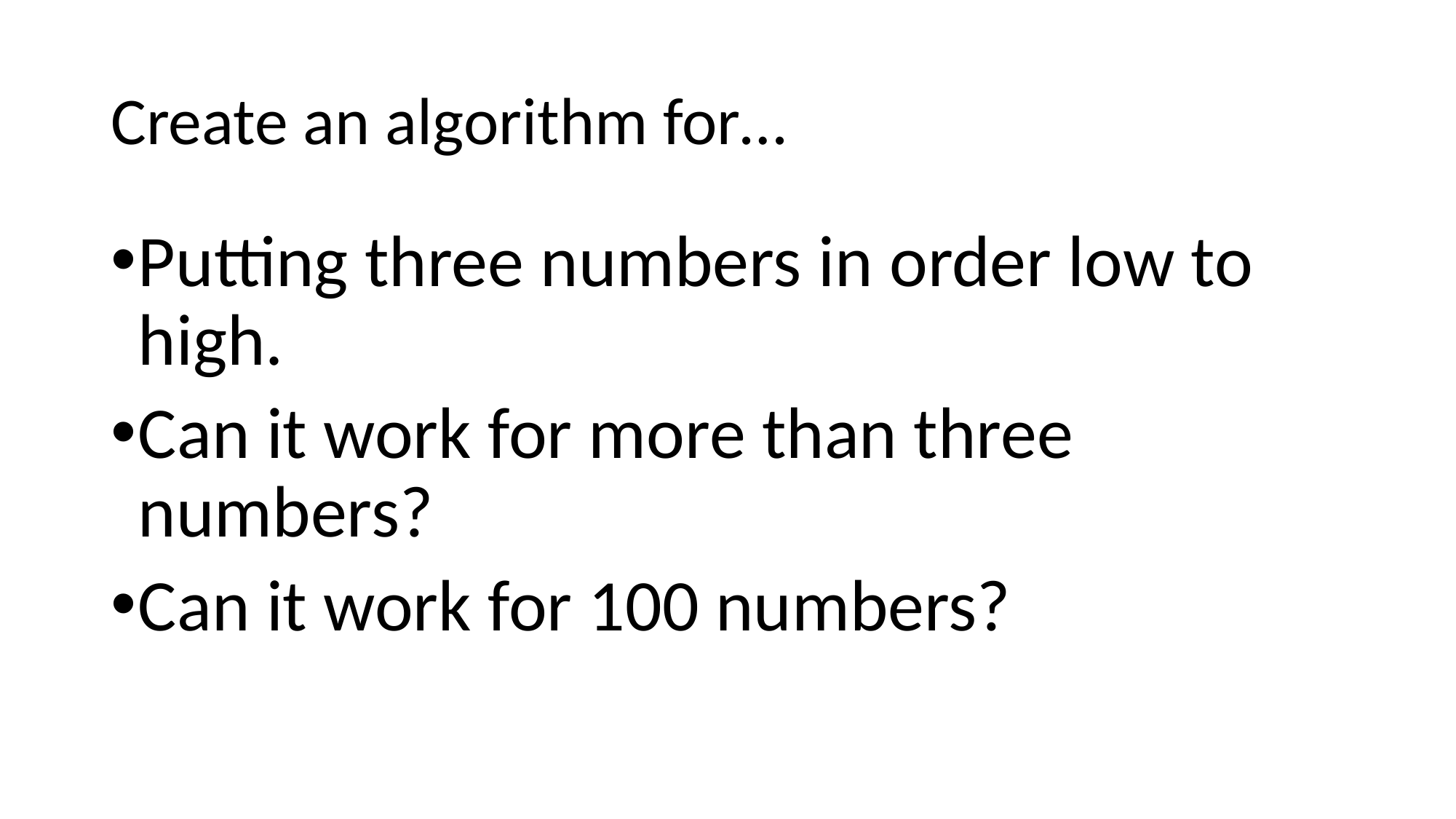

# Create an algorithm for…
Putting three numbers in order low to high.
Can it work for more than three numbers?
Can it work for 100 numbers?